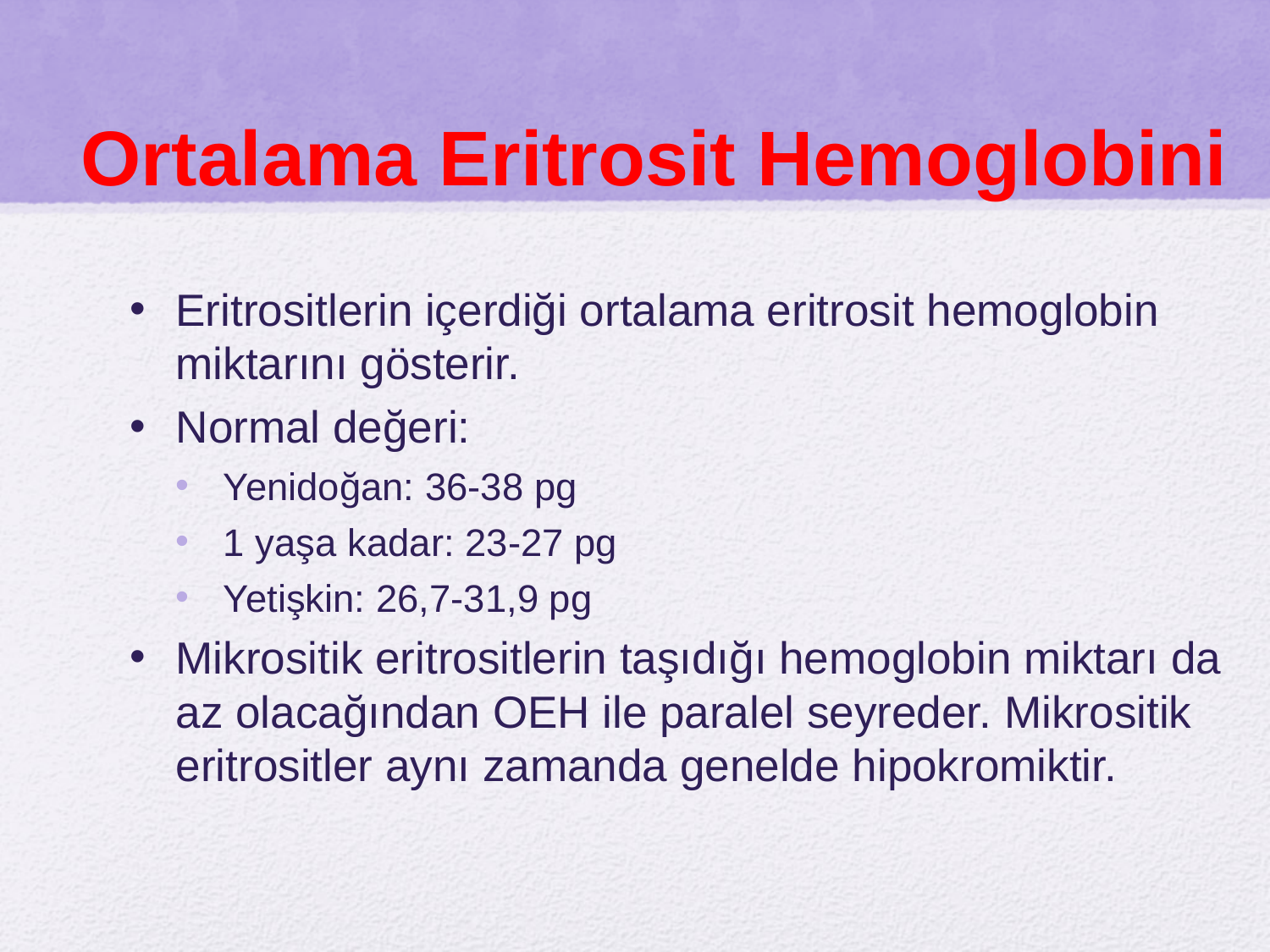

# Ortalama Eritrosit Hemoglobini
Eritrositlerin içerdiği ortalama eritrosit hemoglobin miktarını gösterir.
Normal değeri:
Yenidoğan: 36-38 pg
1 yaşa kadar: 23-27 pg
Yetişkin: 26,7-31,9 pg
Mikrositik eritrositlerin taşıdığı hemoglobin miktarı da az olacağından OEH ile paralel seyreder. Mikrositik eritrositler aynı zamanda genelde hipokromiktir.